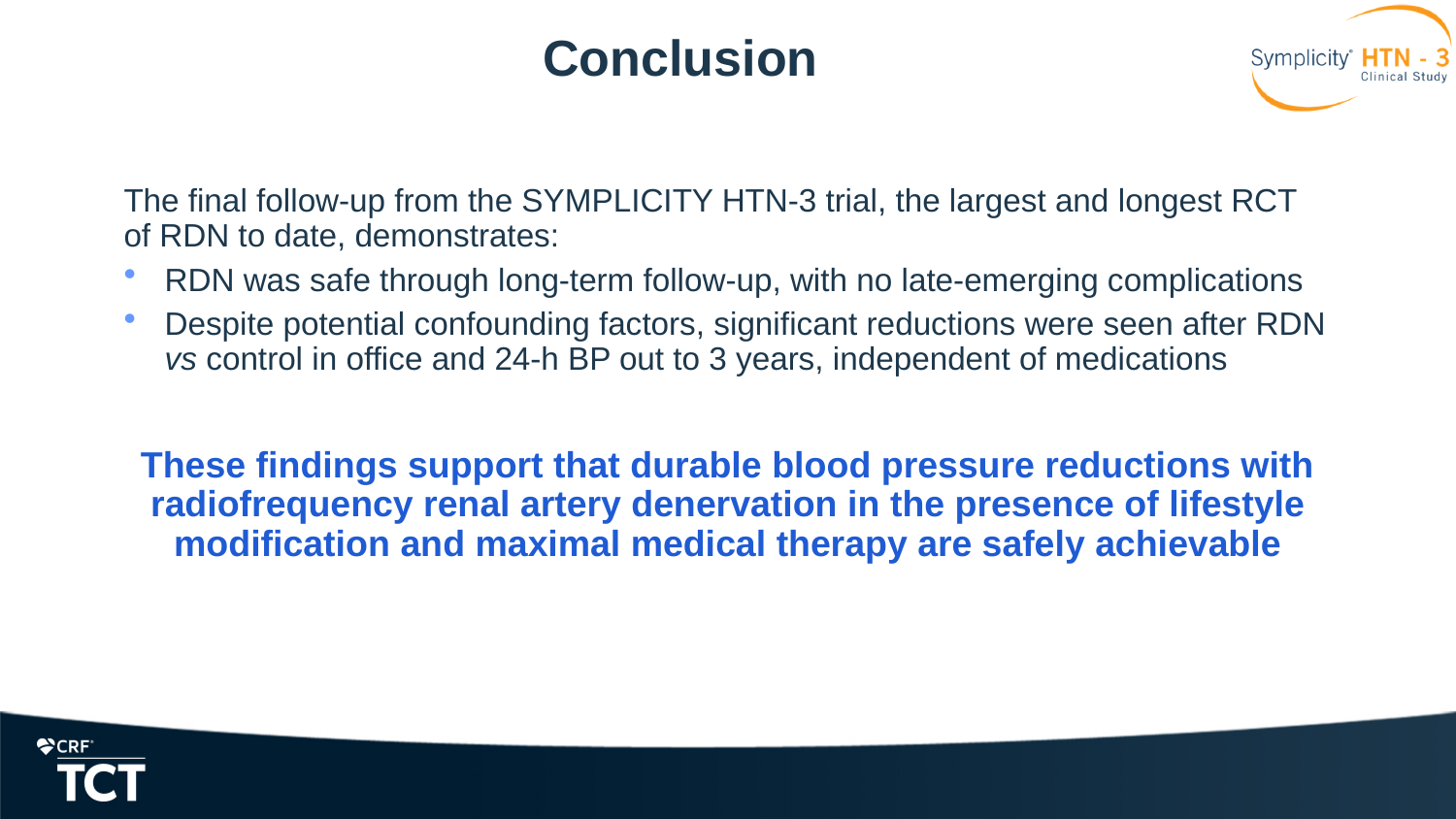

# Conclusion
The final follow-up from the SYMPLICITY HTN-3 trial, the largest and longest RCT of RDN to date, demonstrates:
RDN was safe through long-term follow-up, with no late-emerging complications
Despite potential confounding factors, significant reductions were seen after RDN vs control in office and 24-h BP out to 3 years, independent of medications

These findings support that durable blood pressure reductions with radiofrequency renal artery denervation in the presence of lifestyle modification and maximal medical therapy are safely achievable